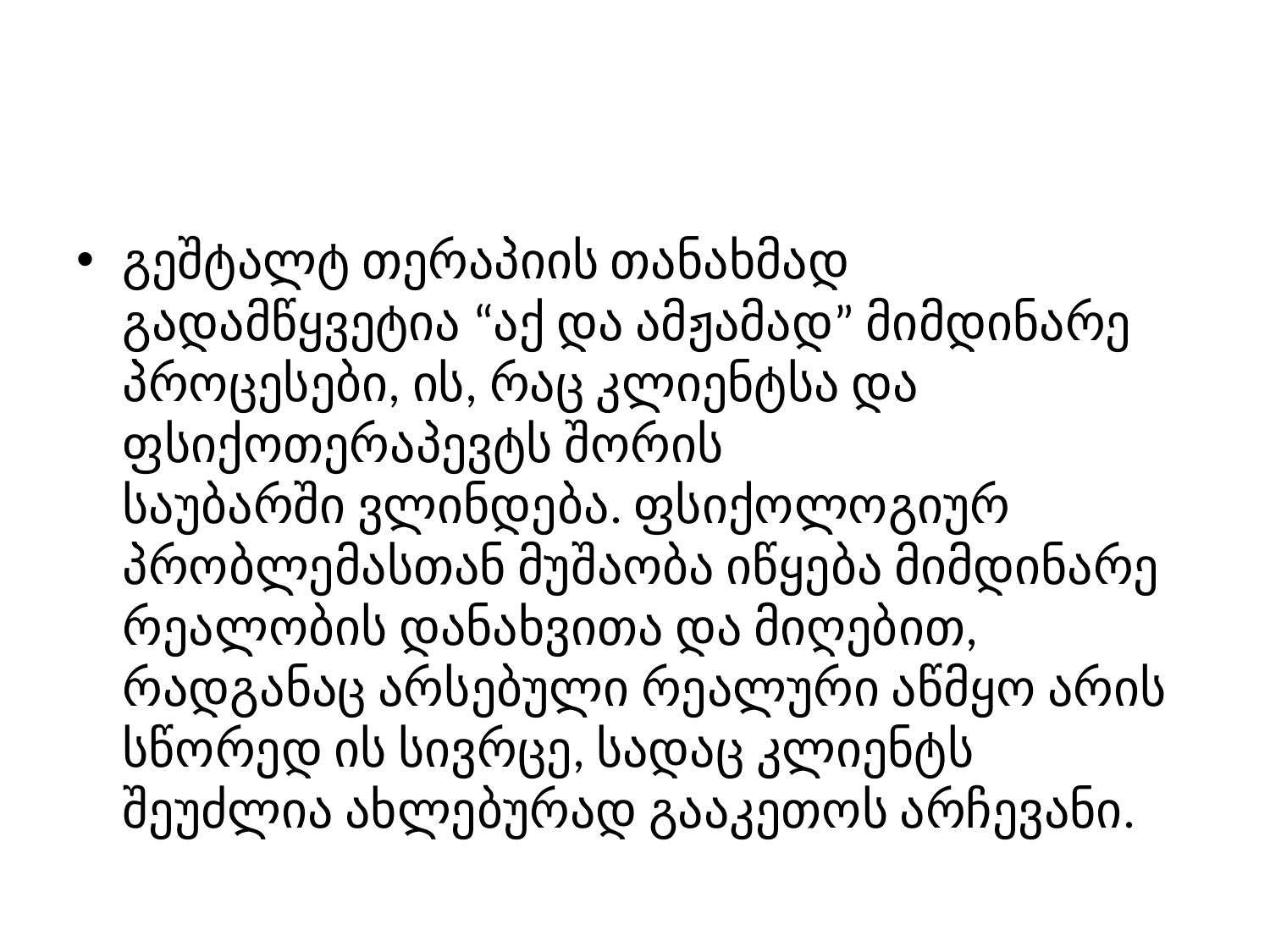

#
გეშტალტ თერაპიის თანახმად გადამწყვეტია “აქ და ამჟამად” მიმდინარე პროცესები, ის, რაც კლიენტსა და ფსიქოთერაპევტს შორის საუბარში ვლინდება. ფსიქოლოგიურ პრობლემასთან მუშაობა იწყება მიმდინარე რეალობის დანახვითა და მიღებით, რადგანაც არსებული რეალური აწმყო არის სწორედ ის სივრცე, სადაც კლიენტს შეუძლია ახლებურად გააკეთოს არჩევანი.